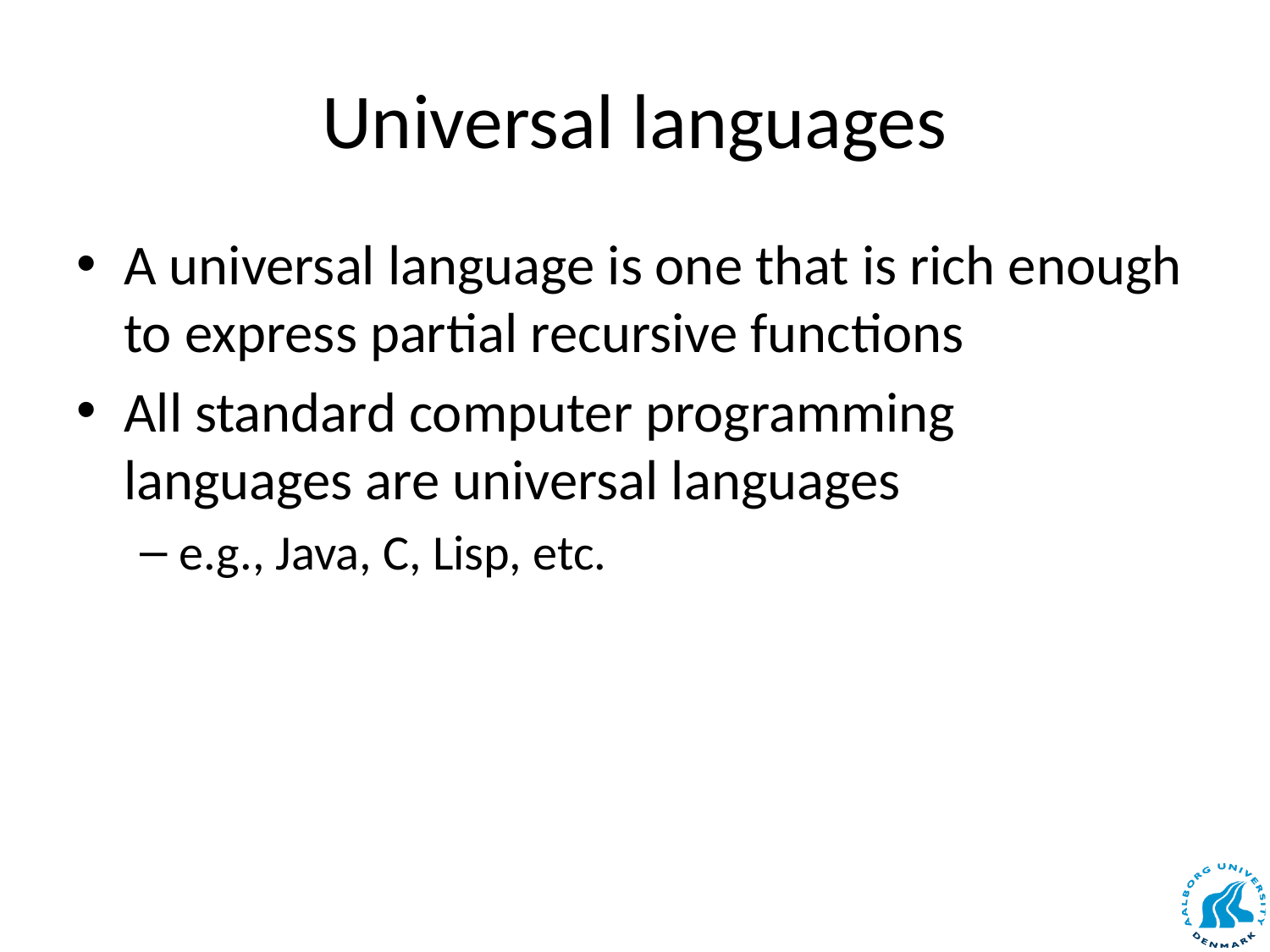

# Universal languages
A universal language is one that is rich enough to express partial recursive functions
All standard computer programming languages are universal languages
e.g., Java, C, Lisp, etc.